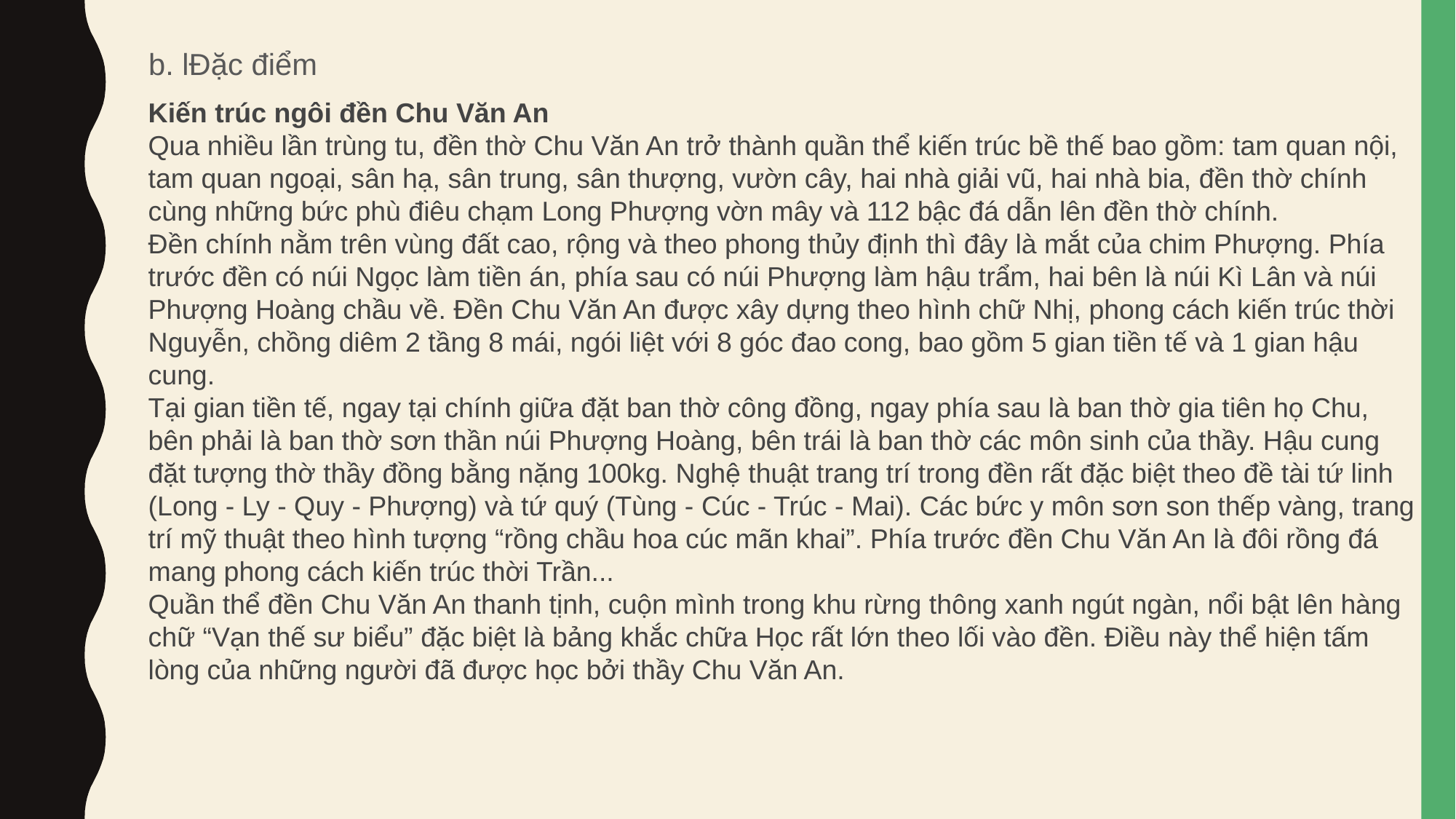

b. lĐặc điểm

Kiến trúc ngôi đền Chu Văn An
Qua nhiều lần trùng tu, đền thờ Chu Văn An trở thành quần thể kiến trúc bề thế bao gồm: tam quan nội, tam quan ngoại, sân hạ, sân trung, sân thượng, vườn cây, hai nhà giải vũ, hai nhà bia, đền thờ chính cùng những bức phù điêu chạm Long Phượng vờn mây và 112 bậc đá dẫn lên đền thờ chính.
Đền chính nằm trên vùng đất cao, rộng và theo phong thủy định thì đây là mắt của chim Phượng. Phía trước đền có núi Ngọc làm tiền án, phía sau có núi Phượng làm hậu trẩm, hai bên là núi Kì Lân và núi Phượng Hoàng chầu về. Đền Chu Văn An được xây dựng theo hình chữ Nhị, phong cách kiến trúc thời Nguyễn, chồng diêm 2 tầng 8 mái, ngói liệt với 8 góc đao cong, bao gồm 5 gian tiền tế và 1 gian hậu cung.
Tại gian tiền tế, ngay tại chính giữa đặt ban thờ công đồng, ngay phía sau là ban thờ gia tiên họ Chu, bên phải là ban thờ sơn thần núi Phượng Hoàng, bên trái là ban thờ các môn sinh của thầy. Hậu cung đặt tượng thờ thầy đồng bằng nặng 100kg. Nghệ thuật trang trí trong đền rất đặc biệt theo đề tài tứ linh (Long - Ly - Quy - Phượng) và tứ quý (Tùng - Cúc - Trúc - Mai). Các bức y môn sơn son thếp vàng, trang trí mỹ thuật theo hình tượng “rồng chầu hoa cúc mãn khai”. Phía trước đền Chu Văn An là đôi rồng đá mang phong cách kiến trúc thời Trần...
Quần thể đền Chu Văn An thanh tịnh, cuộn mình trong khu rừng thông xanh ngút ngàn, nổi bật lên hàng chữ “Vạn thế sư biểu” đặc biệt là bảng khắc chữa Học rất lớn theo lối vào đền. Điều này thể hiện tấm lòng của những người đã được học bởi thầy Chu Văn An.